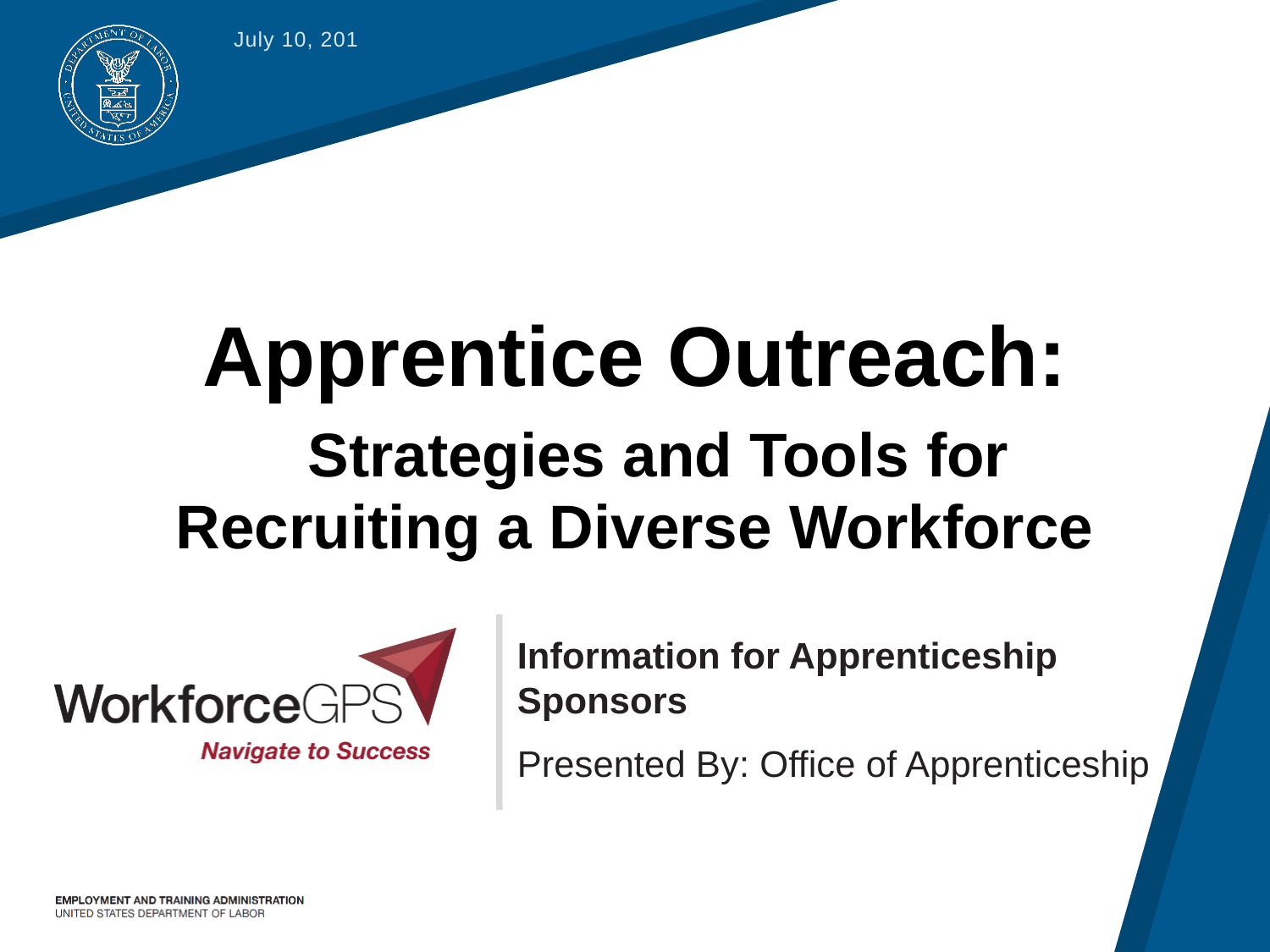

July 10, 2018
# Apprentice Outreach: Strategies and Tools for Recruiting a Diverse Workforce
Information for Apprenticeship Sponsors
Presented By: Office of Apprenticeship